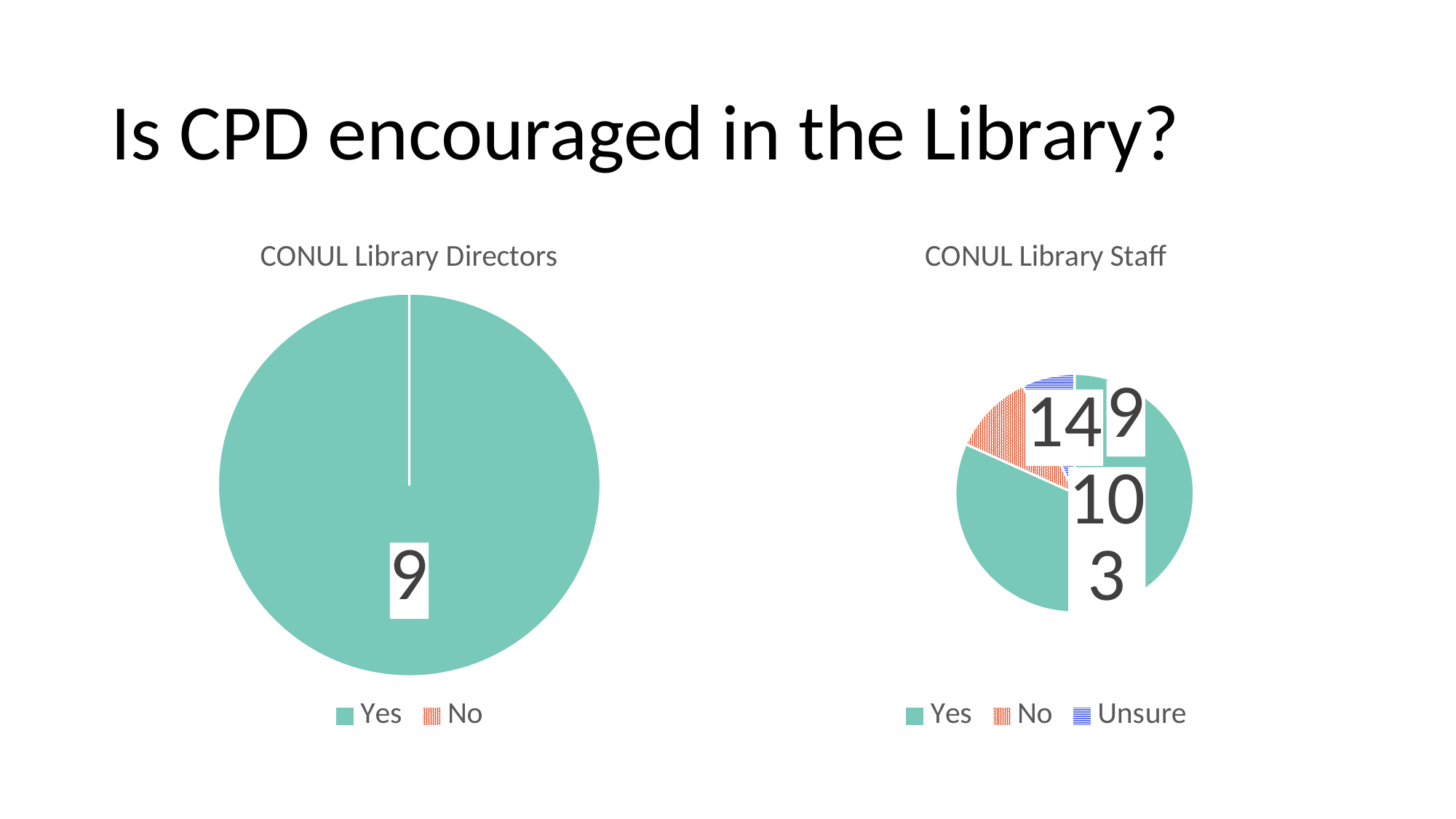

# Is CPD encouraged in the Library?

### Chart: CONUL Library Directors

| Category | Count |
|---|---|
| Yes | 9.0 |
| No | 0.0 |

### Chart: CONUL Library Staff

| Category | Count |
|---|---|
| Yes | 103.0 |
| No | 14.0 |
| Unsure | 9.0 |